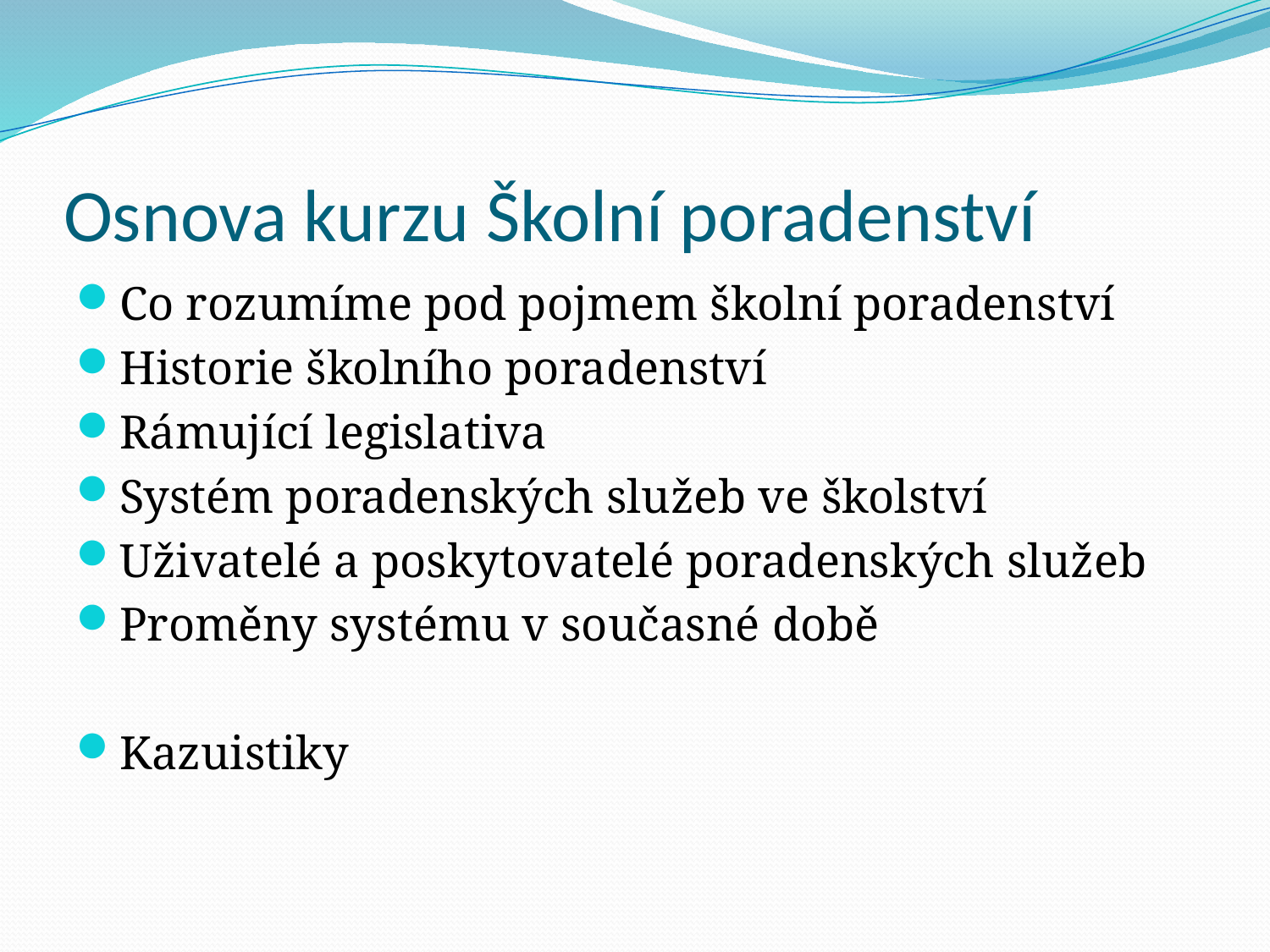

# Osnova kurzu Školní poradenství
Co rozumíme pod pojmem školní poradenství
Historie školního poradenství
Rámující legislativa
Systém poradenských služeb ve školství
Uživatelé a poskytovatelé poradenských služeb
Proměny systému v současné době

Kazuistiky